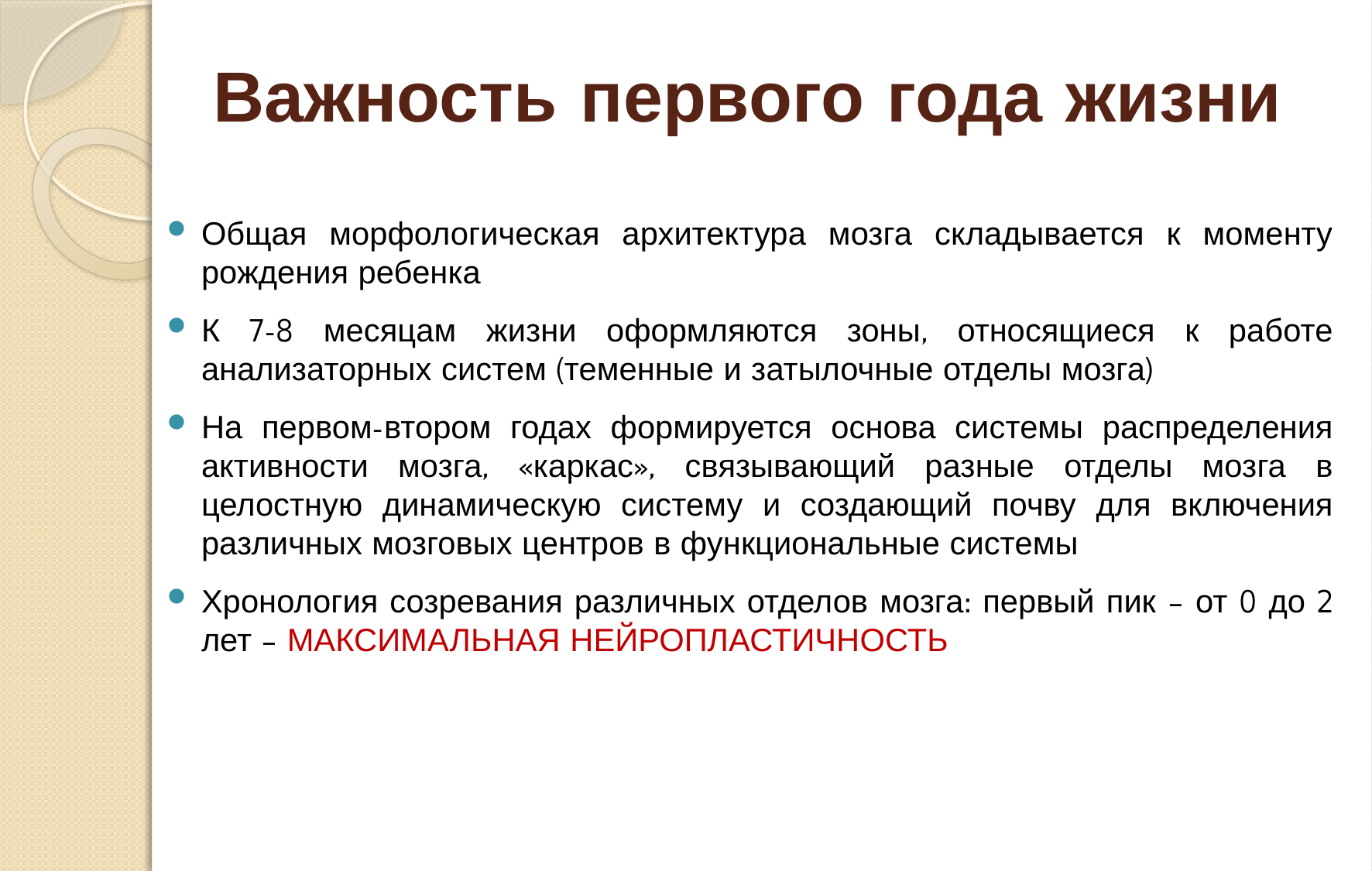

# Важность первого года жизни
Общая морфологическая архитектура мозга складывается к моменту рождения ребенка
К 7-8 месяцам жизни оформляются зоны, относящиеся к работе анализаторных систем (теменные и затылочные отделы мозга)
На первом-втором годах формируется основа системы распределения активности мозга, «каркас», связывающий разные отделы мозга в целостную динамическую систему и создающий почву для включения различных мозговых центров в функциональные системы
Хронология созревания различных отделов мозга: первый пик – от 0 до 2 лет – МАКСИМАЛЬНАЯ НЕЙРОПЛАСТИЧНОСТЬ